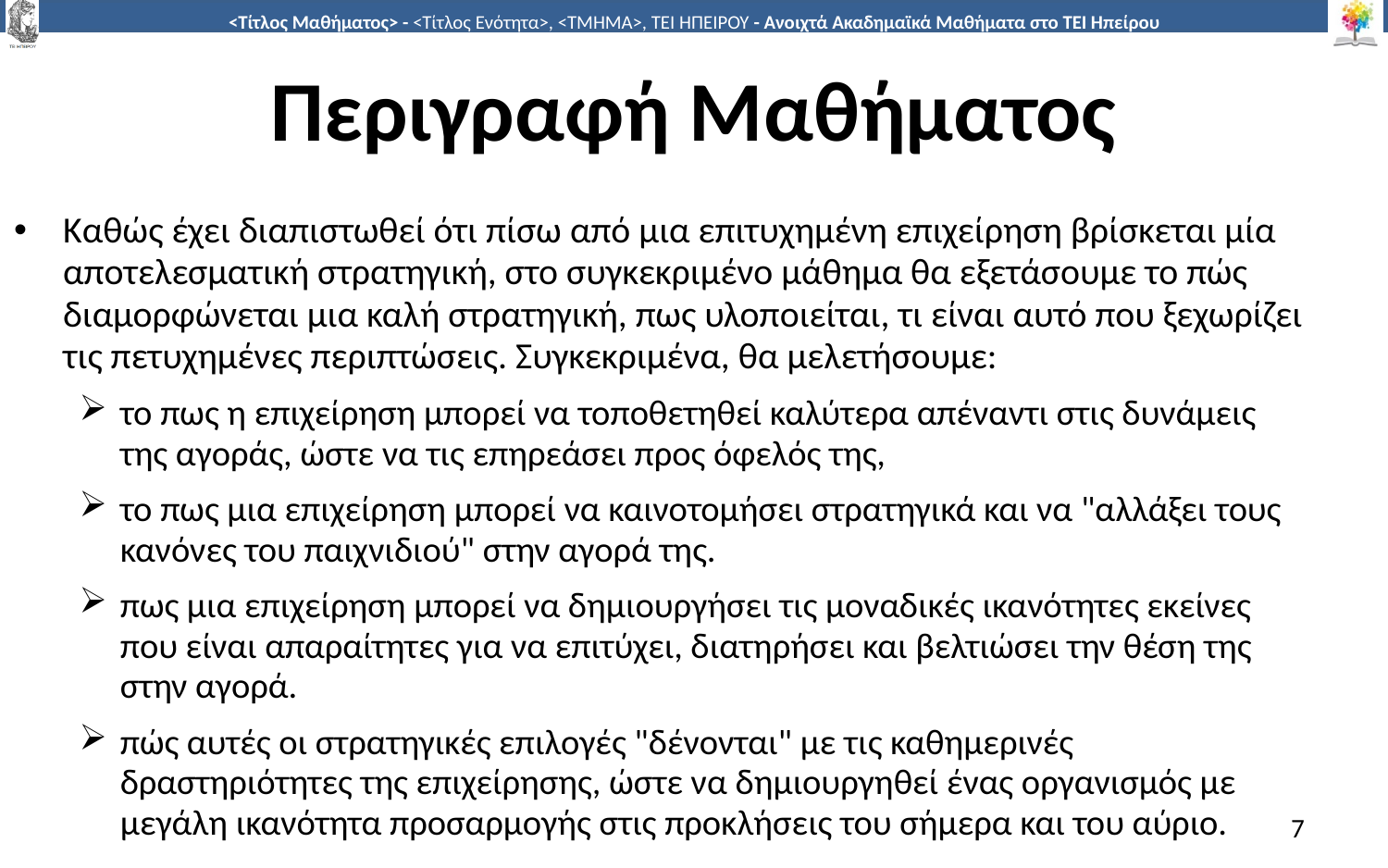

# Περιγραφή Μαθήματος
Καθώς έχει διαπιστωθεί ότι πίσω από μια επιτυχημένη επιχείρηση βρίσκεται μία αποτελεσματική στρατηγική, στο συγκεκριμένο μάθημα θα εξετάσουμε το πώς διαμορφώνεται μια καλή στρατηγική, πως υλοποιείται, τι είναι αυτό που ξεχωρίζει τις πετυχημένες περιπτώσεις. Συγκεκριμένα, θα μελετήσουμε:
το πως η επιχείρηση μπορεί να τοποθετηθεί καλύτερα απέναντι στις δυνάμεις της αγοράς, ώστε να τις επηρεάσει προς όφελός της,
το πως μια επιχείρηση μπορεί να καινοτομήσει στρατηγικά και να "αλλάξει τους κανόνες του παιχνιδιού" στην αγορά της.
πως μια επιχείρηση μπορεί να δημιουργήσει τις μοναδικές ικανότητες εκείνες που είναι απαραίτητες για να επιτύχει, διατηρήσει και βελτιώσει την θέση της στην αγορά.
πώς αυτές οι στρατηγικές επιλογές "δένονται" με τις καθημερινές δραστηριότητες της επιχείρησης, ώστε να δημιουργηθεί ένας οργανισμός με μεγάλη ικανότητα προσαρμογής στις προκλήσεις του σήμερα και του αύριο.

7